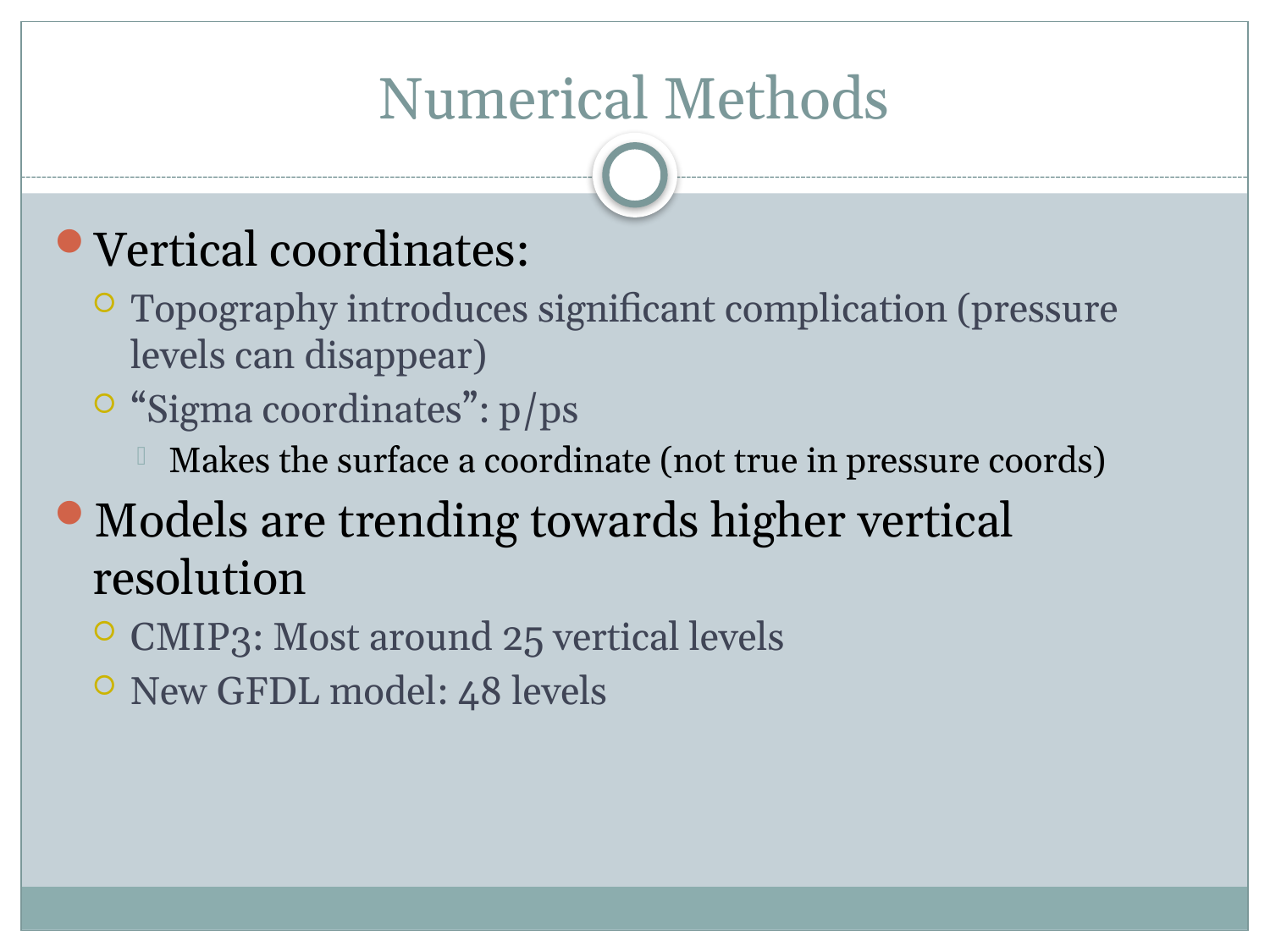

# Numerical Methods
Vertical coordinates:
Topography introduces significant complication (pressure levels can disappear)
“Sigma coordinates”: p/ps
Makes the surface a coordinate (not true in pressure coords)
Models are trending towards higher vertical resolution
CMIP3: Most around 25 vertical levels
New GFDL model: 48 levels